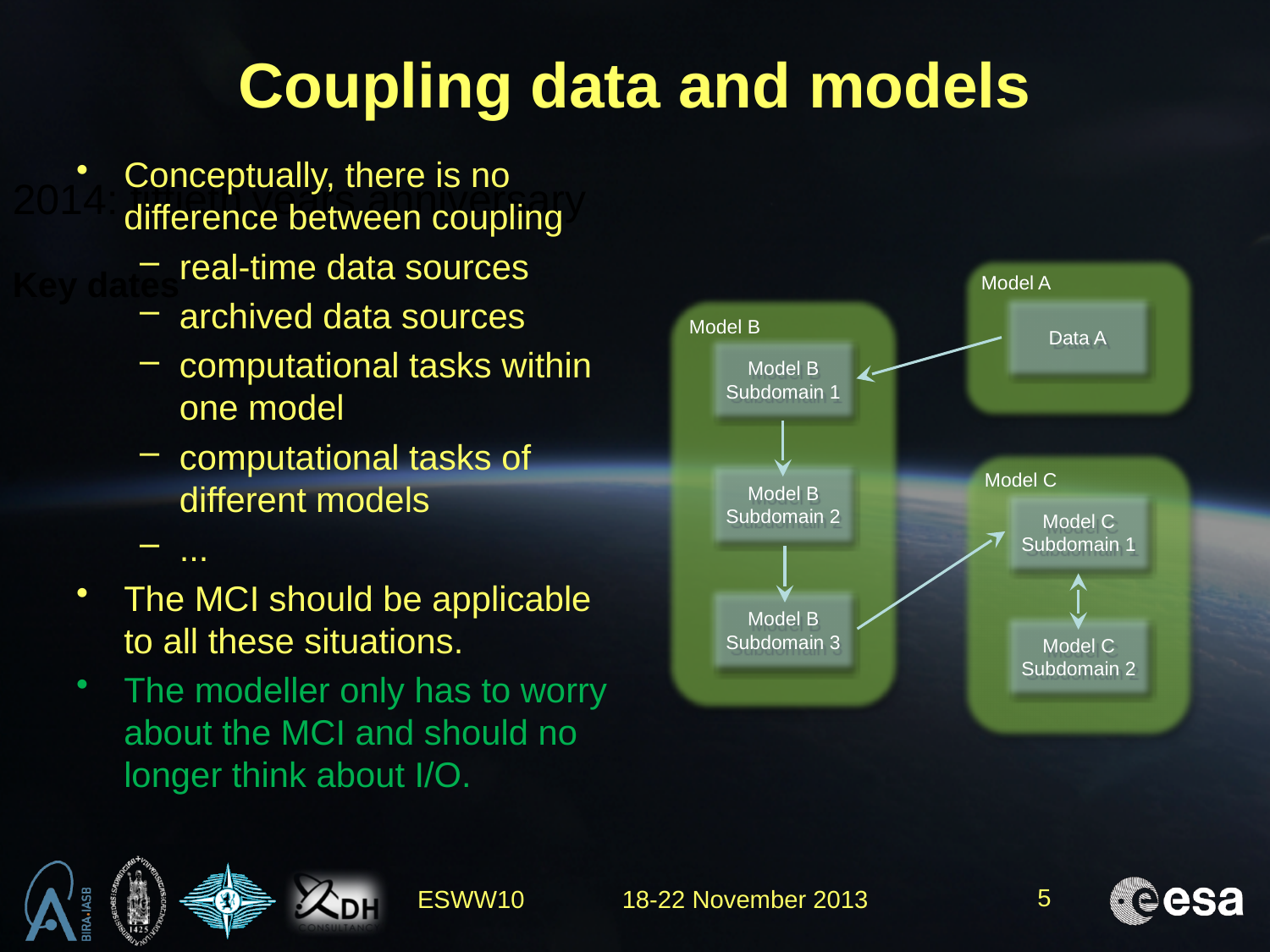

# Coupling data and models
Conceptually, there is no difference between coupling
real-time data sources
archived data sources
computational tasks within one model
computational tasks of different models
...
The MCI should be applicable to all these situations.
The modeller only has to worry about the MCI and should no longer think about I/O.

2014: fiftieth years anniversary
Key dates
Model A
Data A
Model B
Model B
Subdomain 1
Model B
Subdomain 2
Model B
Subdomain 3
Model C
Model C
Subdomain 1
Model C
Subdomain 2